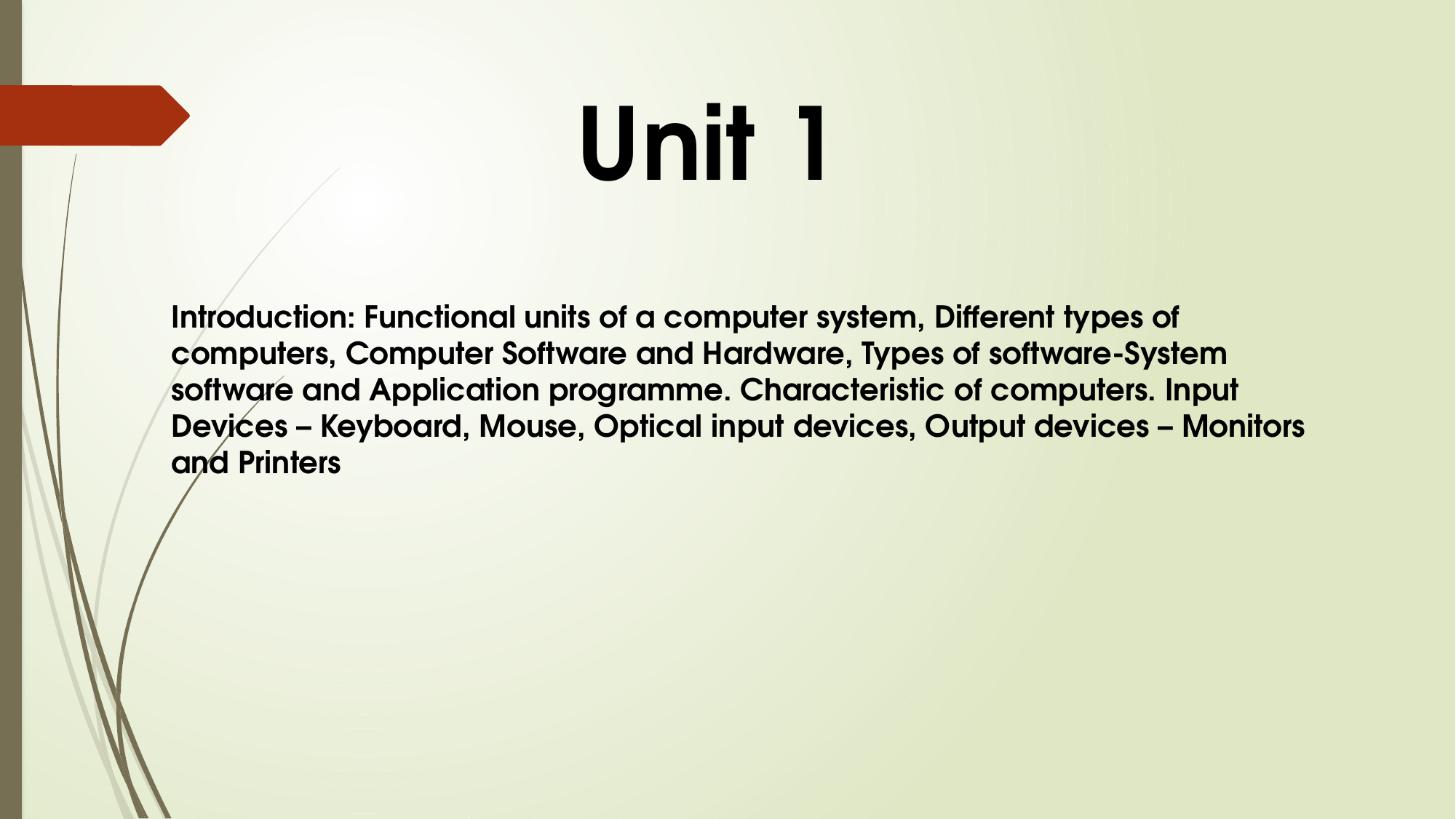

# Unit 1
Introduction: Functional units of a computer system, Different types of computers, Computer Software and Hardware, Types of software-System software and Application programme. Characteristic of computers. Input Devices – Keyboard, Mouse, Optical input devices, Output devices – Monitors and Printers